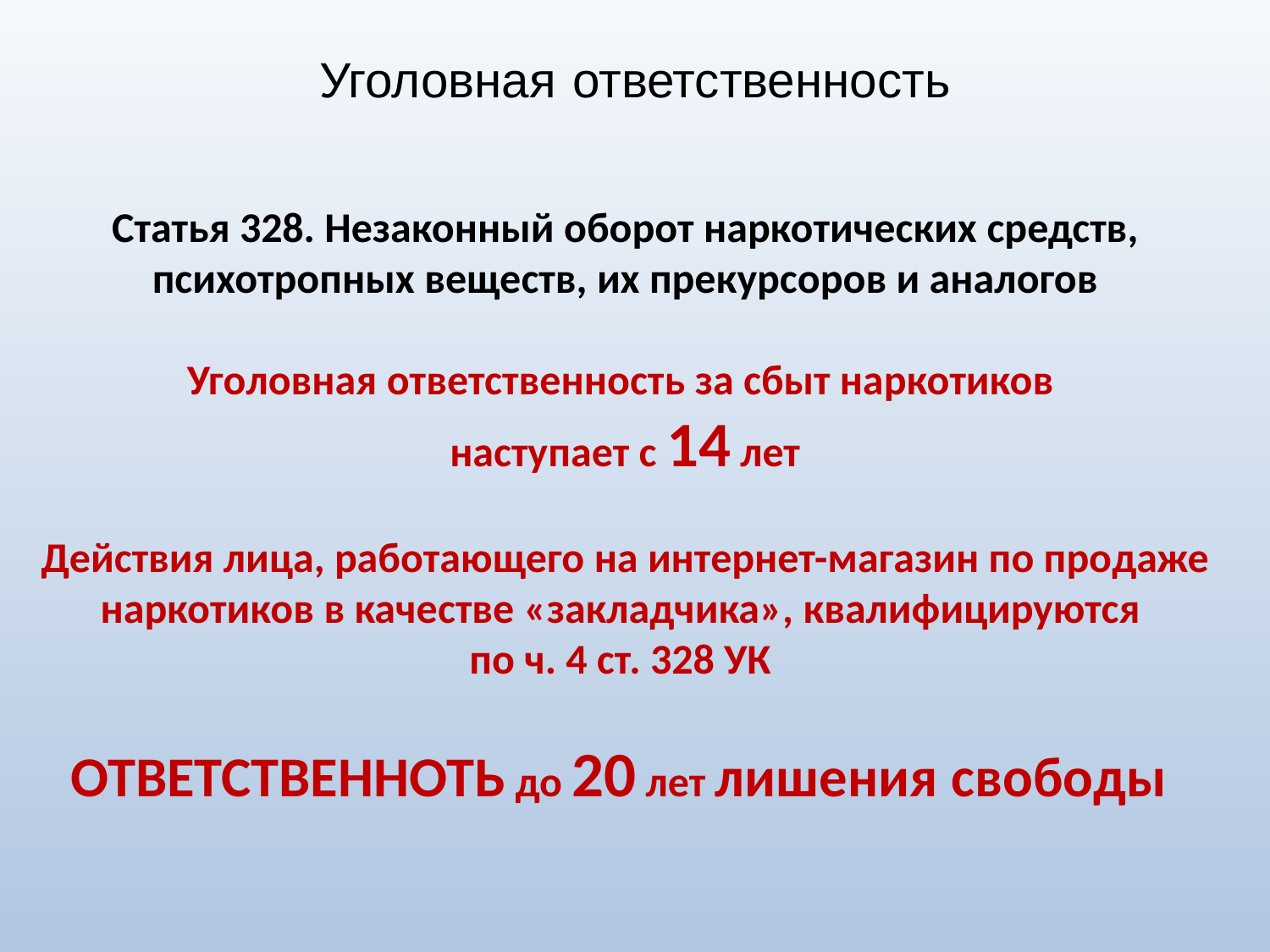

# Уголовная ответственность

Статья 328. Незаконный оборот наркотических средств, психотропных веществ, их прекурсоров и аналогов

Уголовная ответственность за сбыт наркотиков
наступает с 14 лет

Действия лица, работающего на интернет-магазин по продаже наркотиков в качестве «закладчика», квалифицируются
по ч. 4 ст. 328 УК

ОТВЕТСТВЕННОТЬ до 20 лет лишения свободы